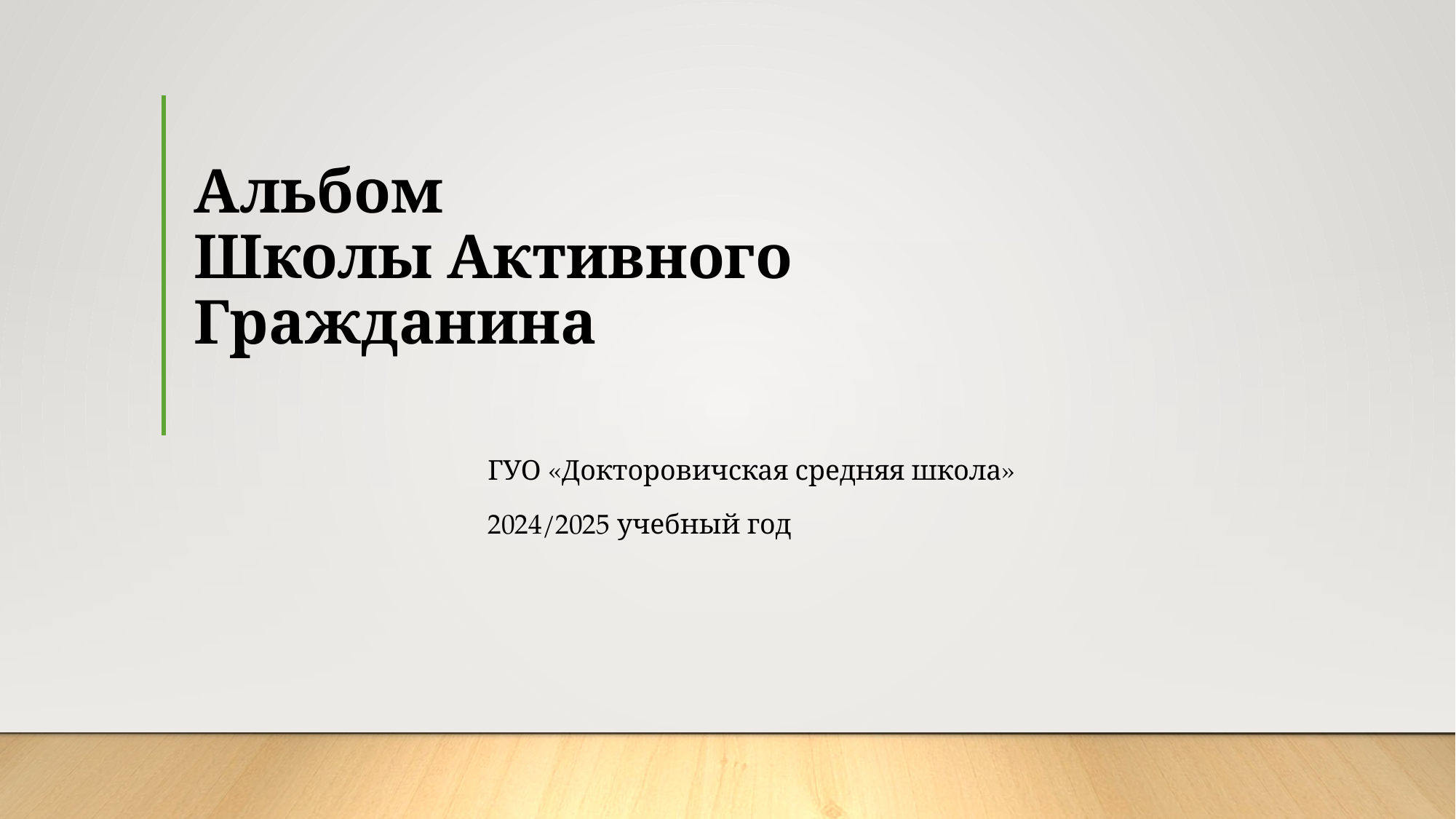

# Альбом Школы Активного Гражданина
ГУО «Докторовичская средняя школа»
2024/2025 учебный год